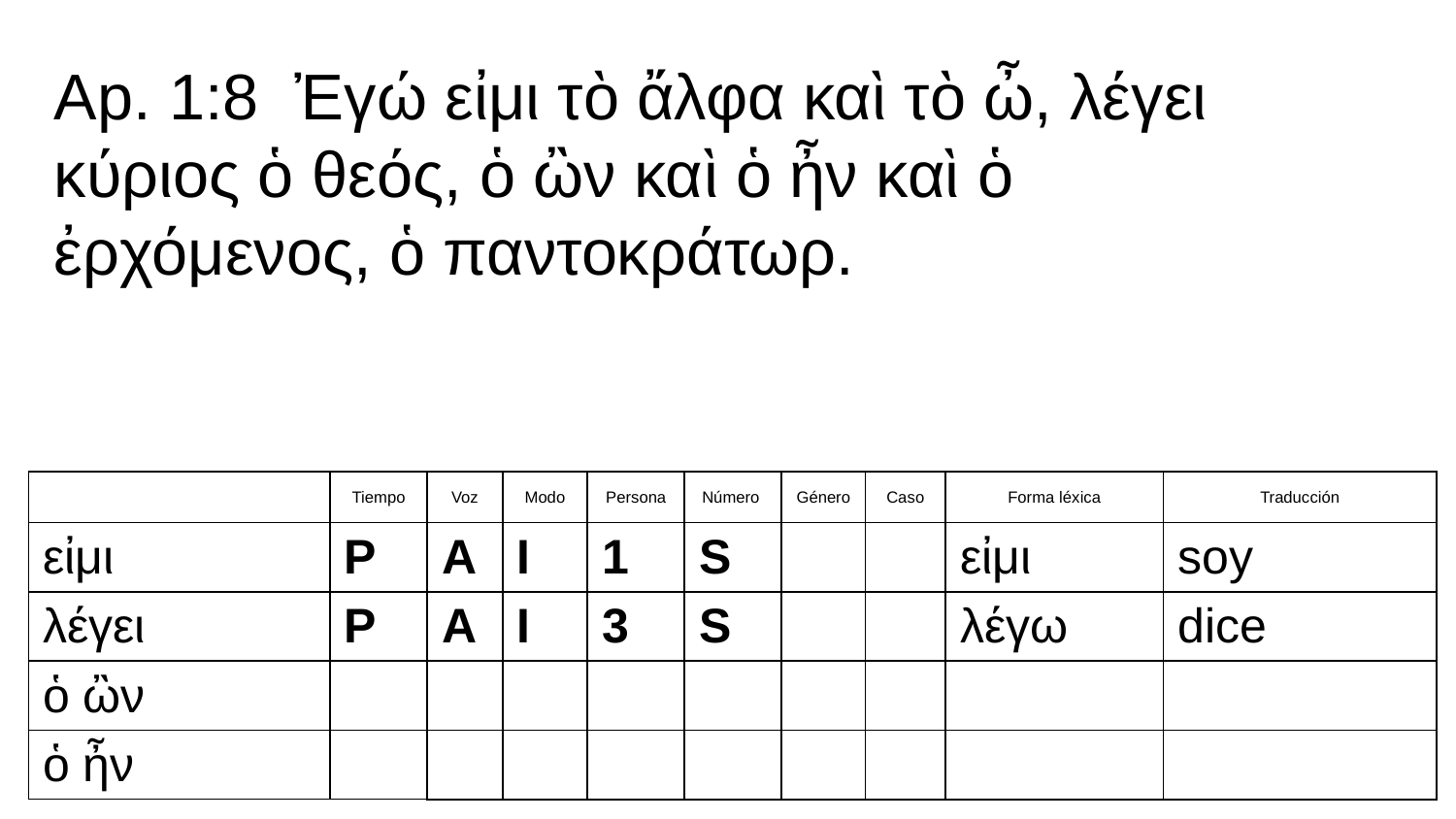

Ap. 1:8  Ἐγώ εἰμι τὸ ἄλφα καὶ τὸ ὦ, λέγει κύριος ὁ θεός, ὁ ὢν καὶ ὁ ἦν καὶ ὁ
ἐρχόμενος, ὁ παντοκράτωρ.
|  | Tiempo | Voz | Modo | Persona | Número | Género | Caso | Forma léxica | Traducción |
| --- | --- | --- | --- | --- | --- | --- | --- | --- | --- |
| εἰμι | P | A | I | 1 | S |  |  | εἰμι | soy |
| λέγει | P | A | I | 3 | S |  |  | λέγω | dice |
| ὁ ὢν |  |  |  |  |  |  |  |  |  |
| ὁ ἦν |  |  |  |  |  |  |  |  |  |